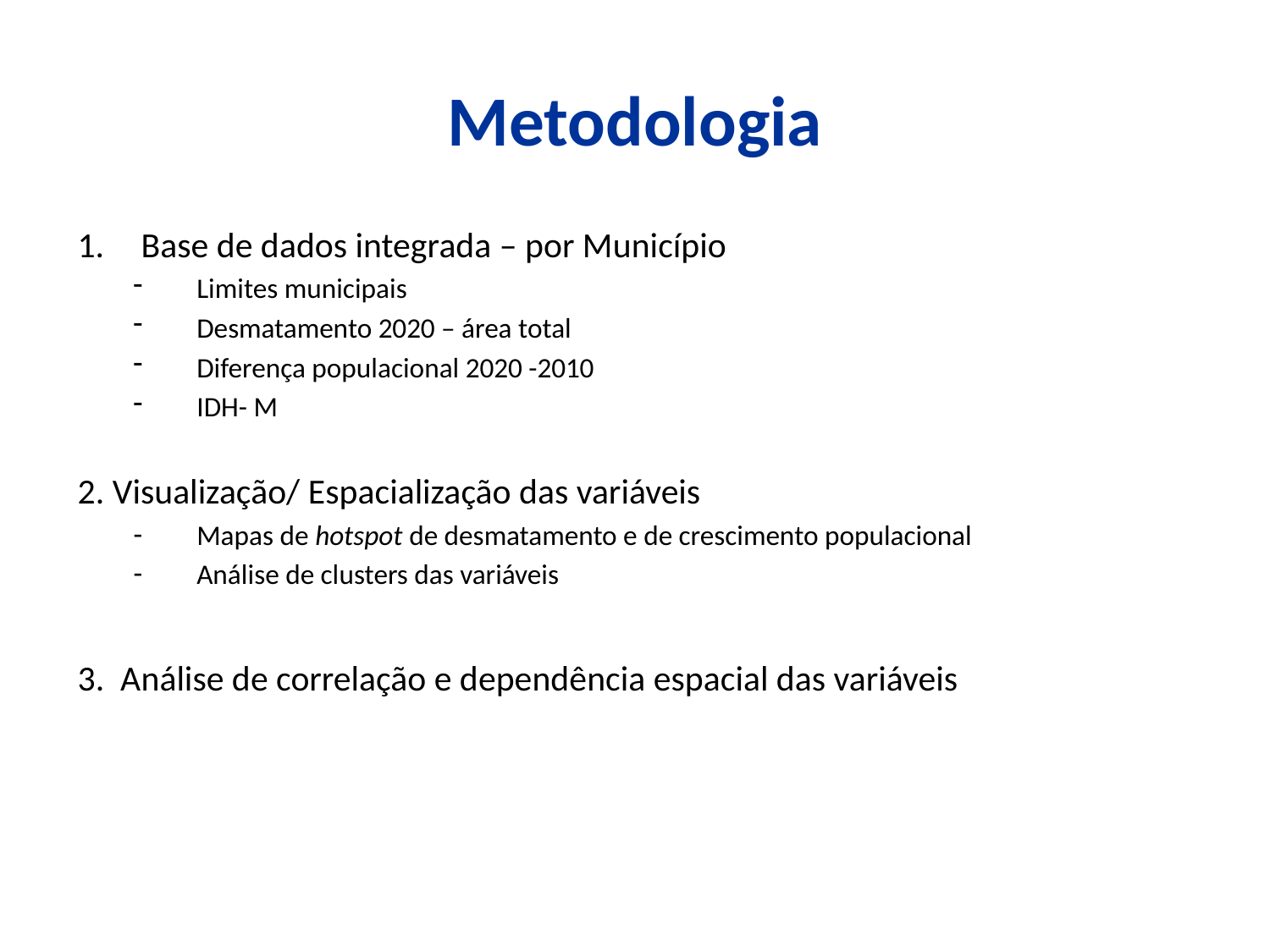

# Metodologia
Base de dados integrada – por Município
Limites municipais
Desmatamento 2020 – área total
Diferença populacional 2020 -2010
IDH- M

2. Visualização/ Espacialização das variáveis
Mapas de hotspot de desmatamento e de crescimento populacional
Análise de clusters das variáveis

3.  Análise de correlação e dependência espacial das variáveis